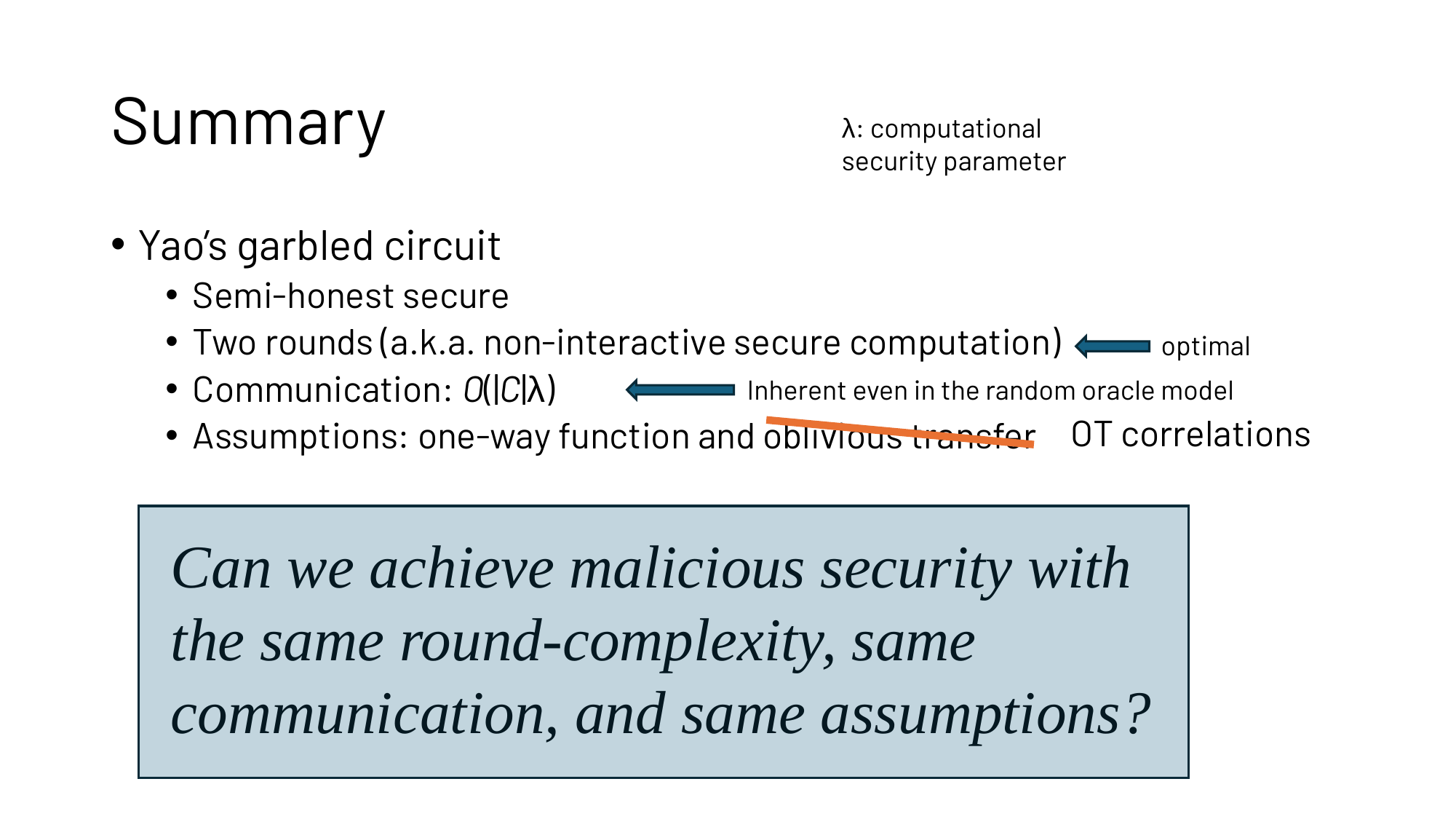

# Summary
λ: computational security parameter
Yao’s garbled circuit
Semi-honest secure
Two rounds (a.k.a. non-interactive secure computation)
Communication: O(|C|λ)
Assumptions: one-way function and oblivious transfer
optimal

Inherent even in the random oracle model

OT correlations

Can we achieve malicious security with the same round-complexity, same communication, and same assumptions?